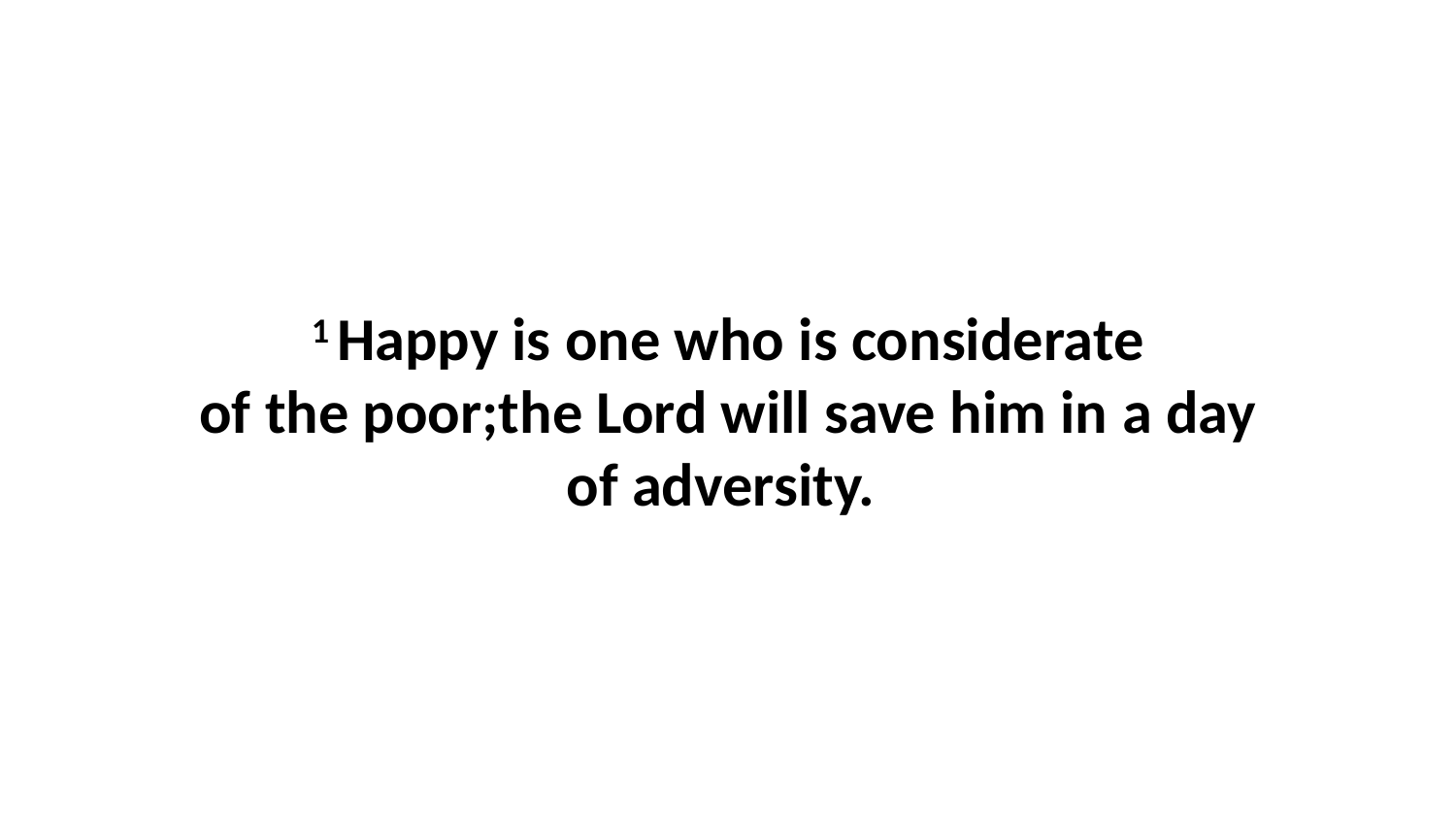

1 Happy is one who is considerate of the poor;the Lord will save him in a day of adversity.